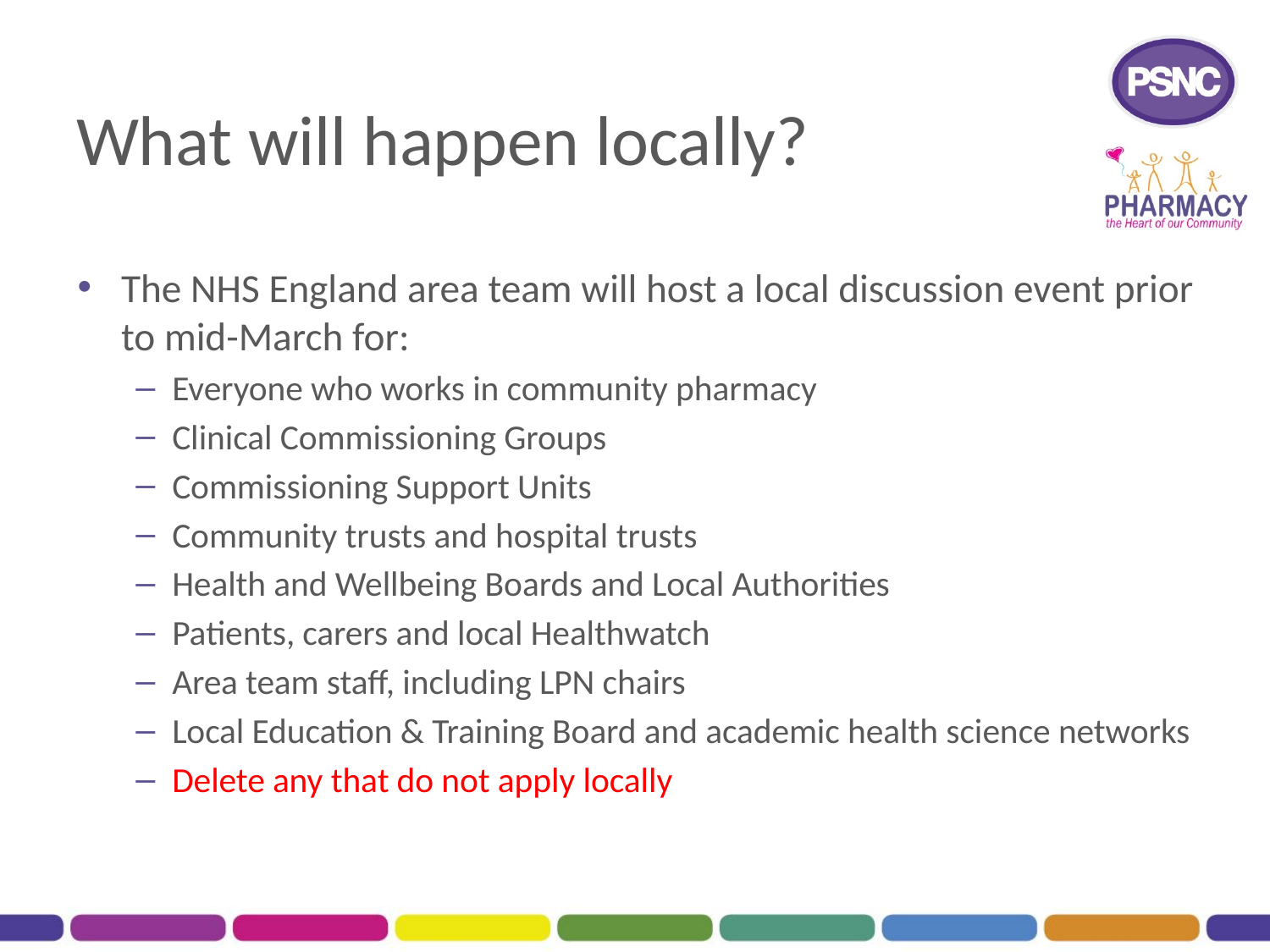

# What will happen locally?
The NHS England area team will host a local discussion event prior to mid-March for:
Everyone who works in community pharmacy
Clinical Commissioning Groups
Commissioning Support Units
Community trusts and hospital trusts
Health and Wellbeing Boards and Local Authorities
Patients, carers and local Healthwatch
Area team staff, including LPN chairs
Local Education & Training Board and academic health science networks
Delete any that do not apply locally